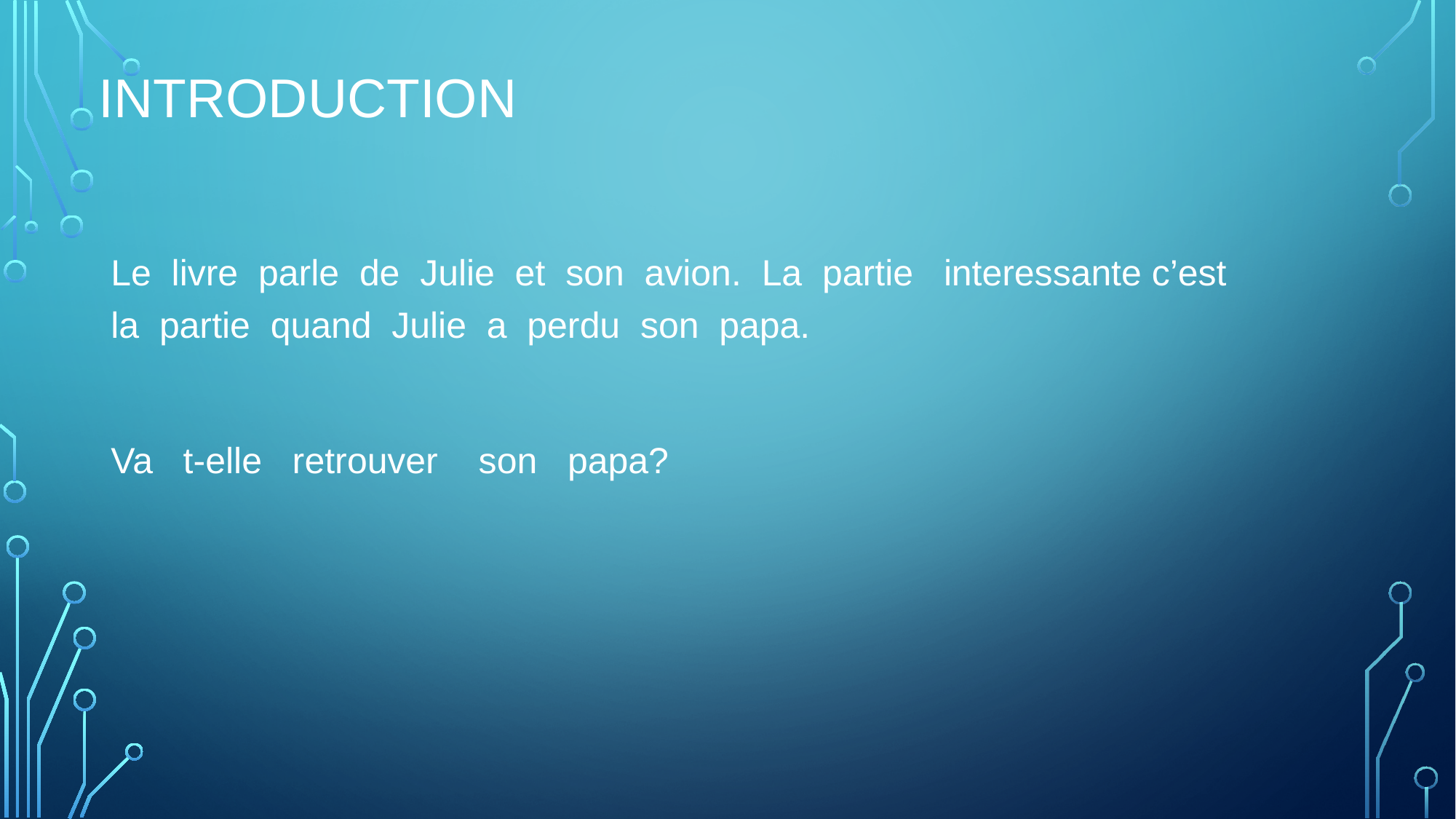

# Introduction
Le  livre  parle  de  Julie  et  son  avion.  La  partie   interessante c’est  la  partie  quand  Julie  a  perdu  son  papa.

Va   t-elle   retrouver    son   papa?